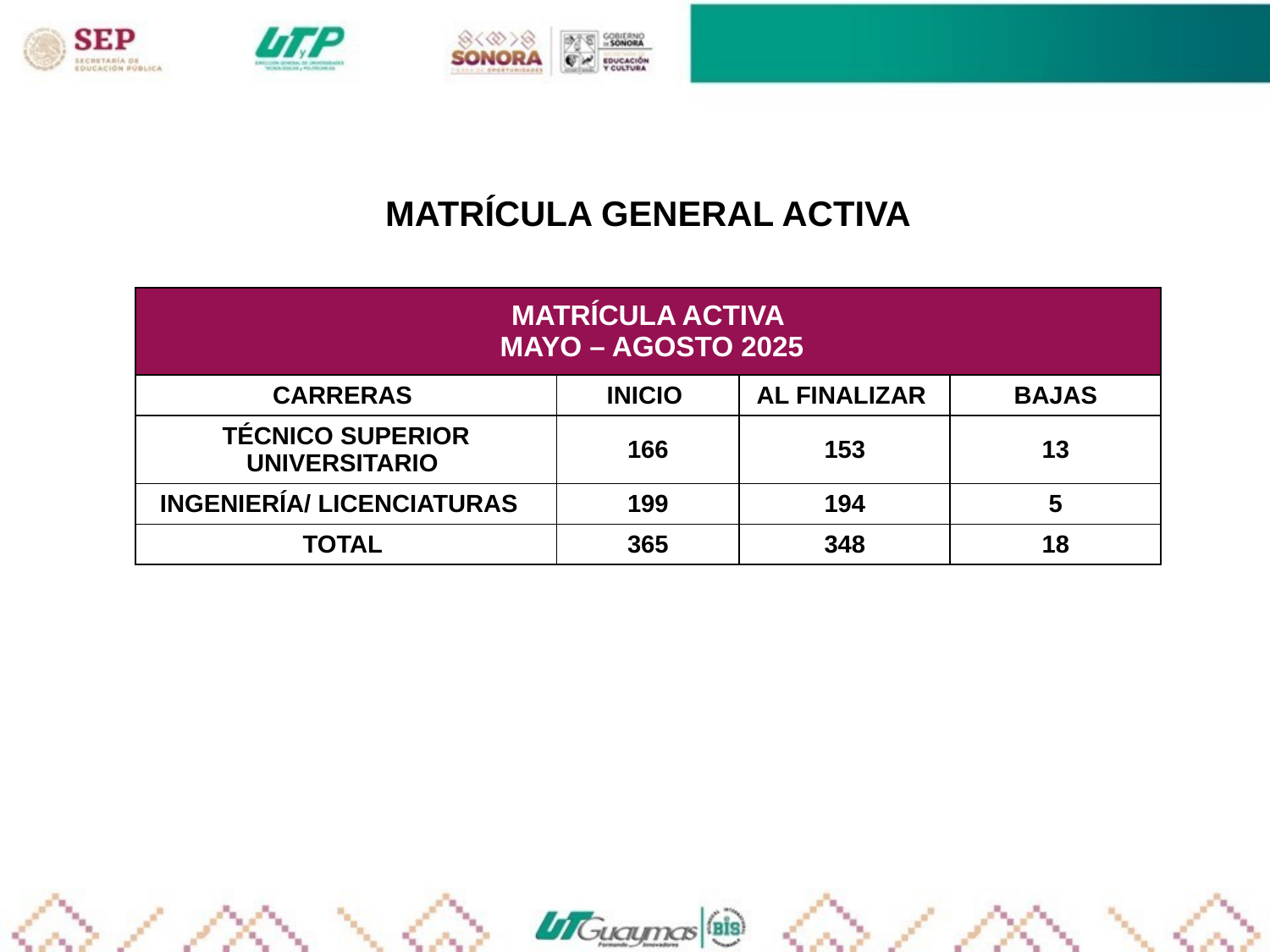

MATRÍCULA GENERAL ACTIVA
| MATRÍCULA ACTIVA MAYO – AGOSTO 2025 |  |  |  |
| --- | --- | --- | --- |
| CARRERAS | INICIO | AL FINALIZAR | BAJAS |
| TÉCNICO SUPERIOR UNIVERSITARIO | 166 | 153 | 13 |
| INGENIERÍA/ LICENCIATURAS | 199 | 194 | 5 |
| TOTAL | 365 | 348 | 18 |